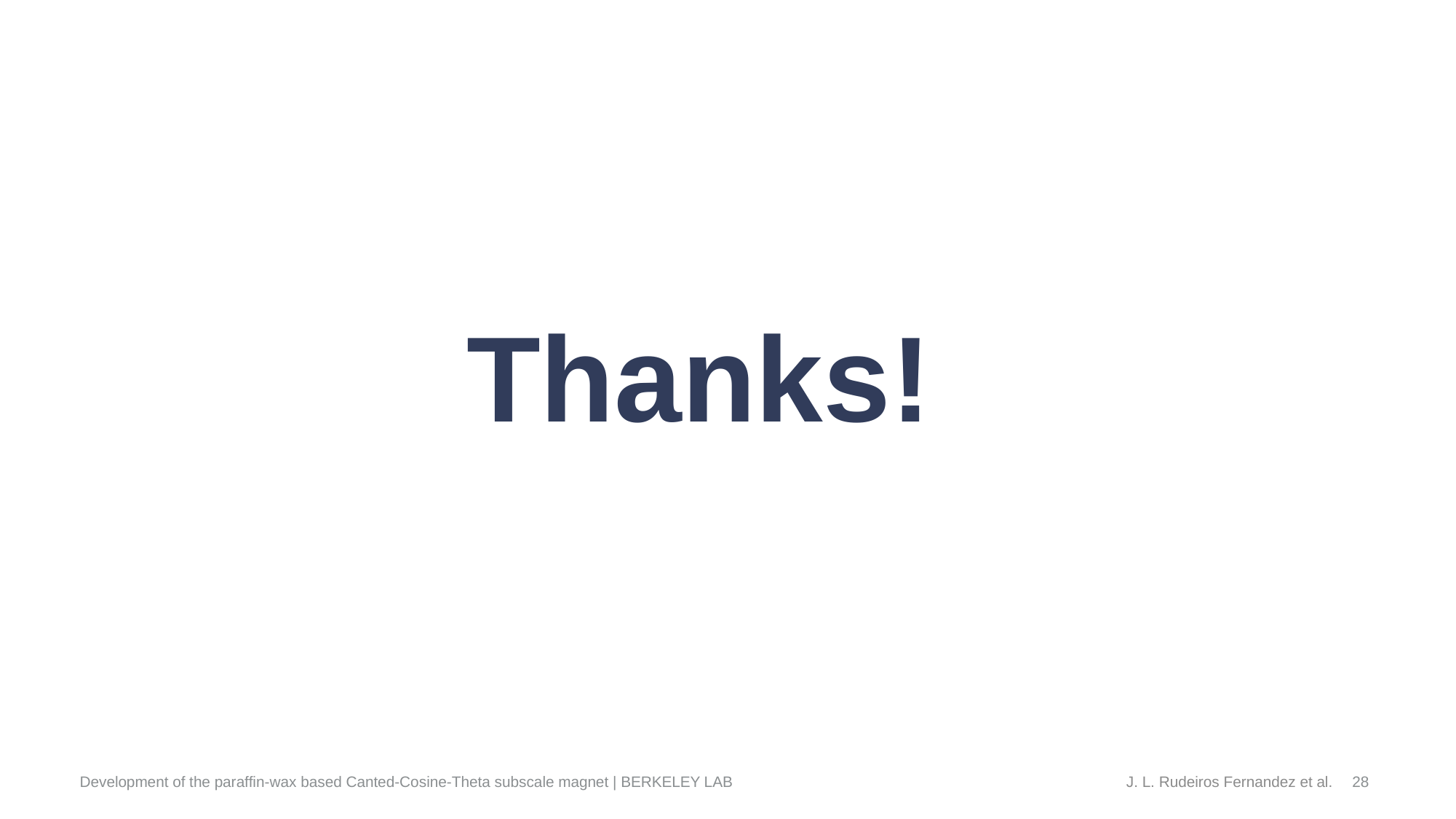

# Thanks!
28
Development of the paraffin-wax based Canted-Cosine-Theta subscale magnet | BERKELEY LAB
J. L. Rudeiros Fernandez et al.